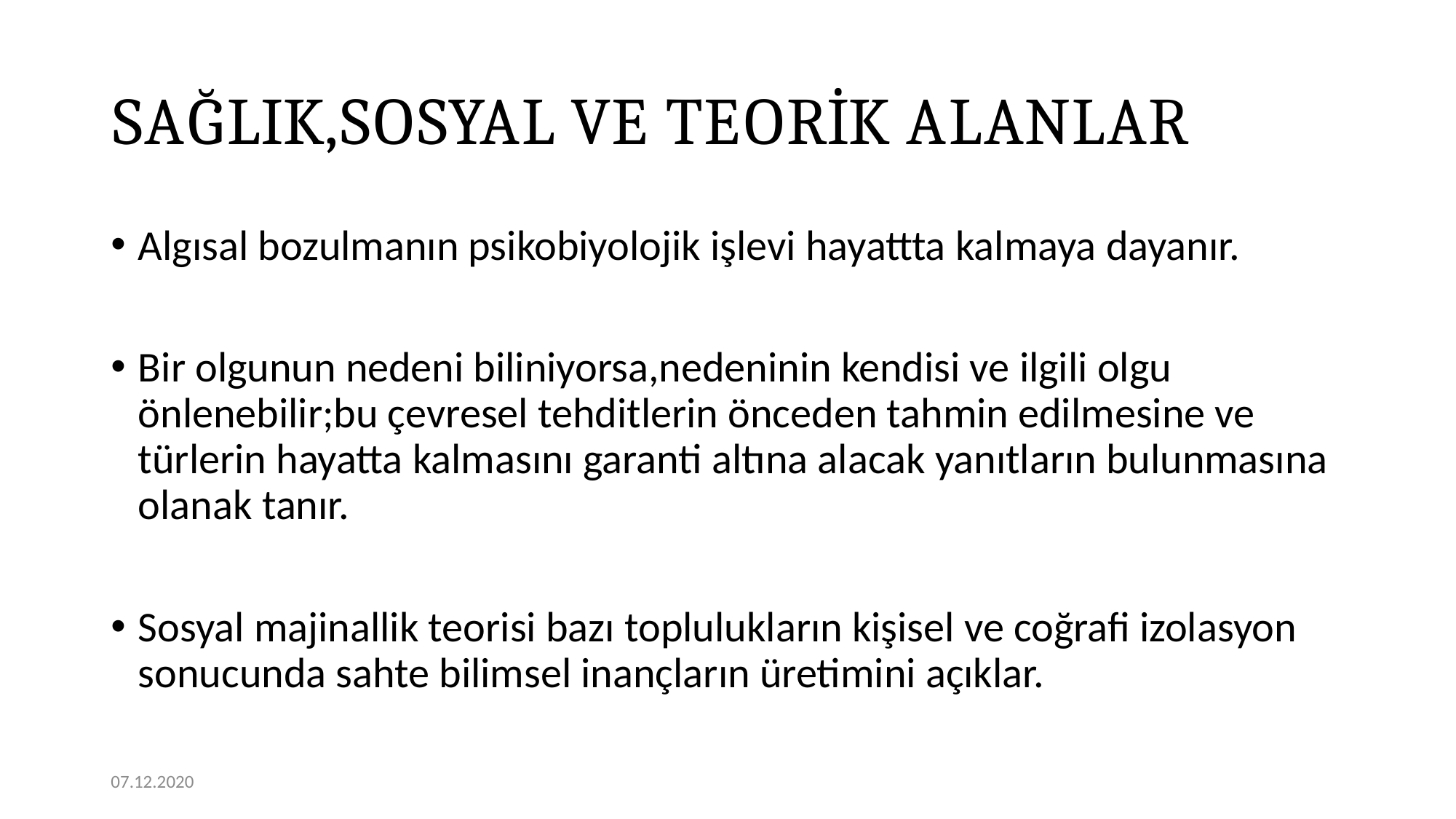

# SAĞLIK,SOSYAL VE TEORİK ALANLAR
Algısal bozulmanın psikobiyolojik işlevi hayattta kalmaya dayanır.

Bir olgunun nedeni biliniyorsa,nedeninin kendisi ve ilgili olgu önlenebilir;bu çevresel tehditlerin önceden tahmin edilmesine ve türlerin hayatta kalmasını garanti altına alacak yanıtların bulunmasına olanak tanır.

Sosyal majinallik teorisi bazı toplulukların kişisel ve coğrafi izolasyon sonucunda sahte bilimsel inançların üretimini açıklar.
07.12.2020